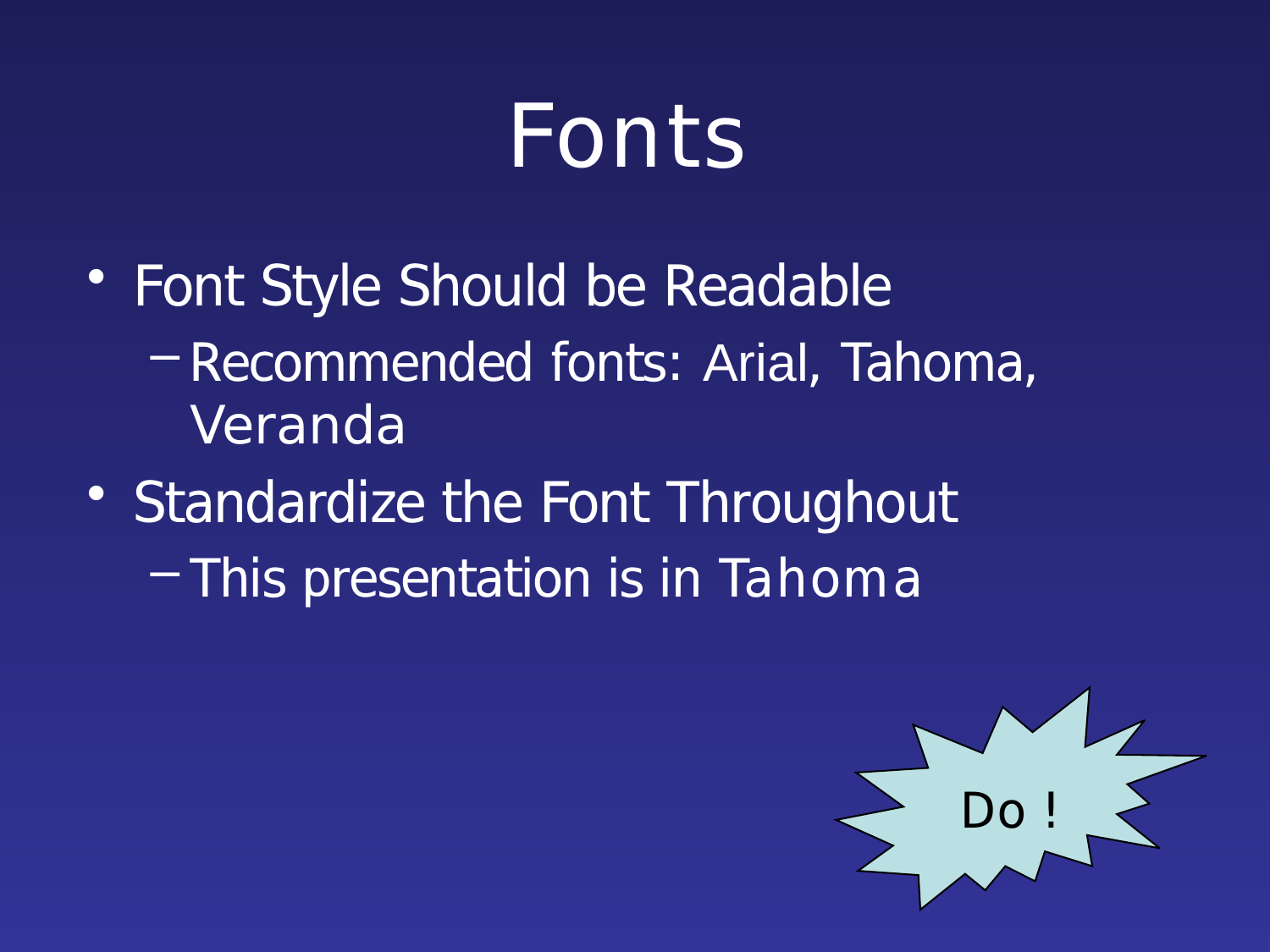

# Fonts
Font Style Should be Readable
Recommended fonts: Arial, Tahoma, Veranda
Standardize the Font Throughout
This presentation is in Tahoma

Do !